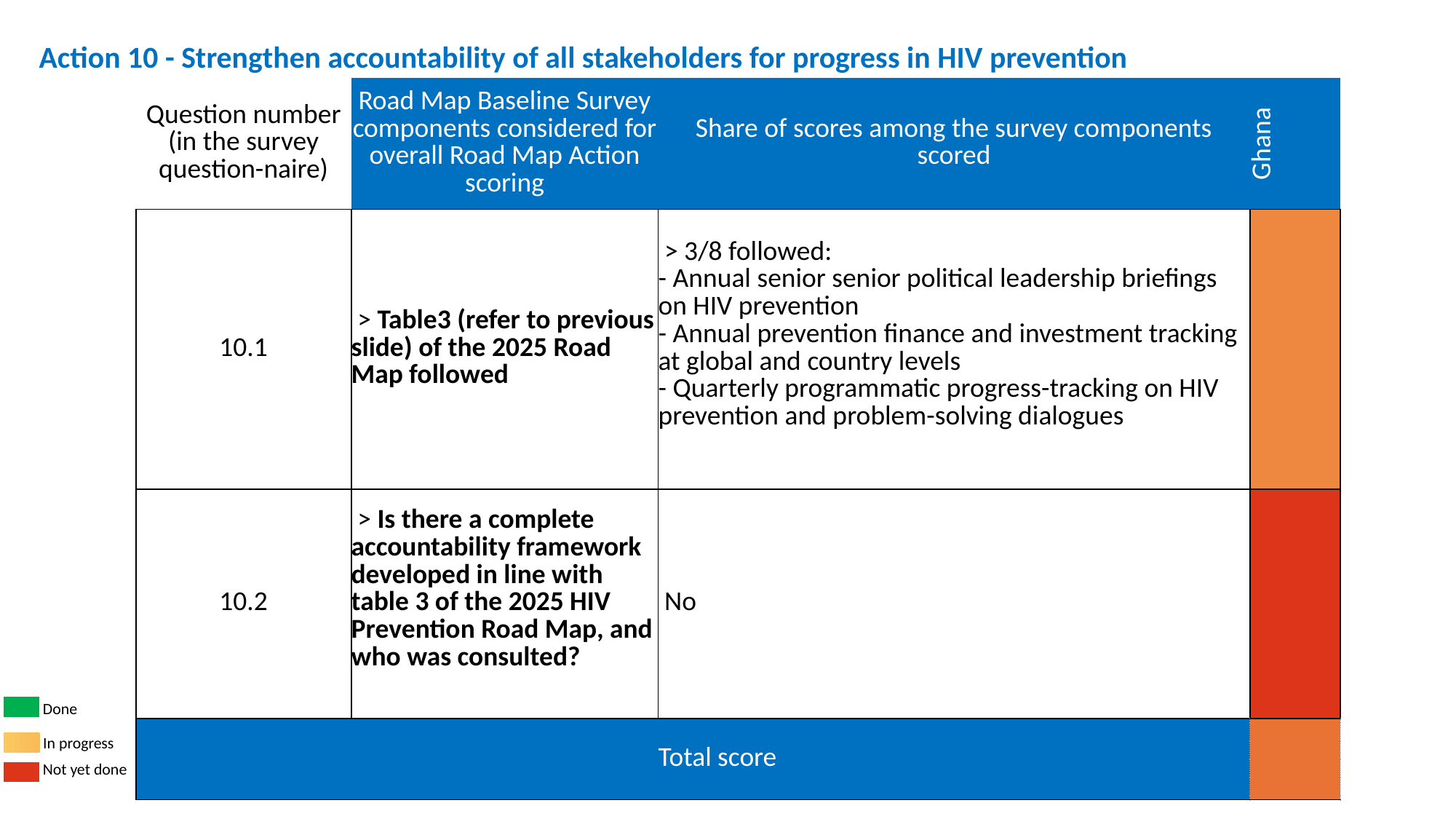

Action 10 - Strengthen accountability of all stakeholders for progress in HIV prevention
| Question number (in the survey question-naire) | Road Map Baseline Survey components considered for overall Road Map Action scoring | Share of scores among the survey components scored | Ghana |
| --- | --- | --- | --- |
| 10.1 | > Table3 (refer to previous slide) of the 2025 Road Map followed | > 3/8 followed: - Annual senior senior political leadership briefings on HIV prevention - Annual prevention finance and investment tracking at global and country levels - Quarterly programmatic progress-tracking on HIV prevention and problem-solving dialogues |  |
| 10.2 | > Is there a complete accountability framework developed in line with table 3 of the 2025 HIV Prevention Road Map, and who was consulted? | No |  |
|  |  | Total score |  |
Done
|  |
| --- |
In progress
|  |
| --- |
Not yet done
|  |
| --- |